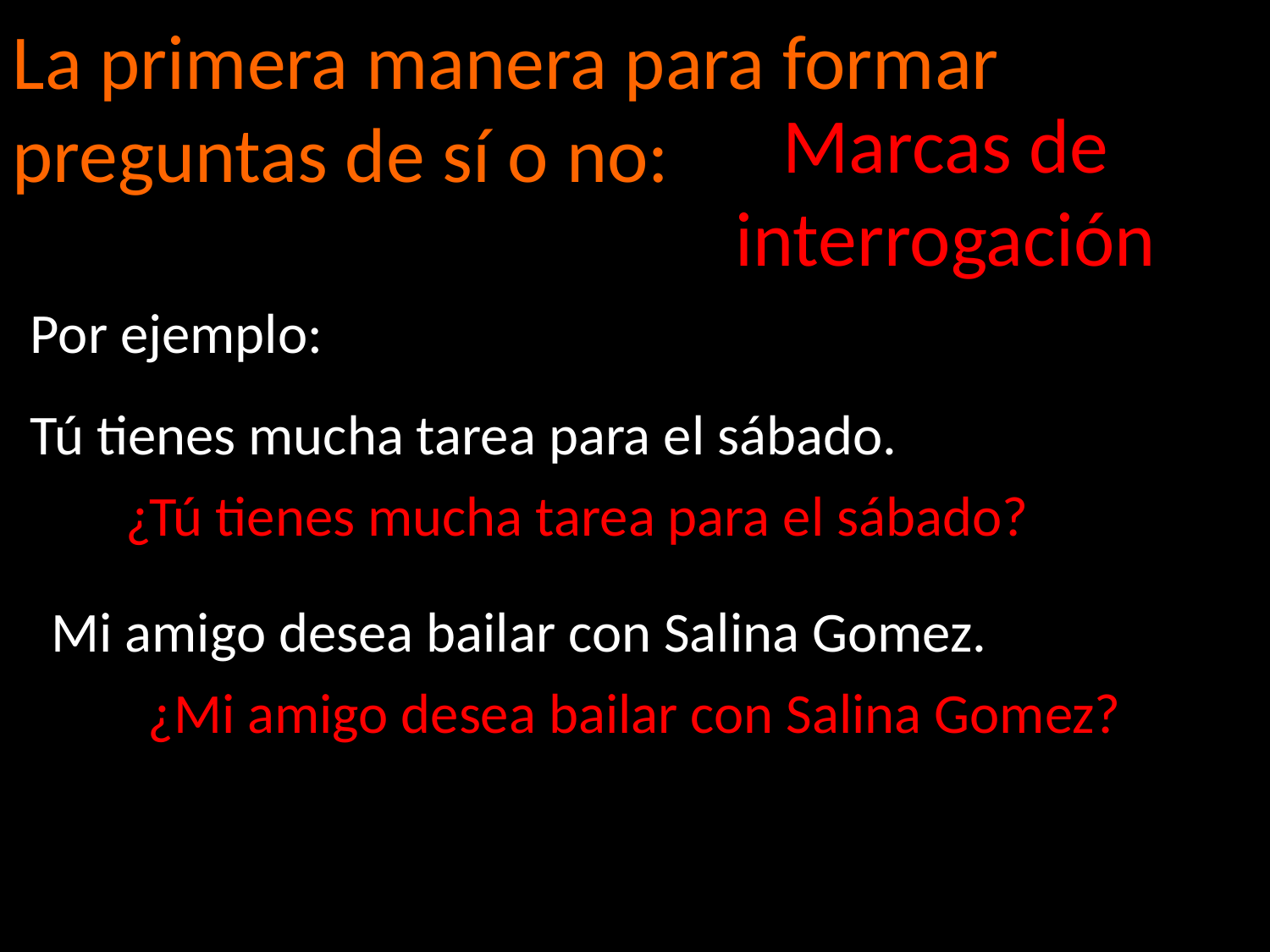

La primera manera para formar preguntas de sí o no:
Marcas de interrogación
Por ejemplo:
Tú tienes mucha tarea para el sábado.
¿Tú tienes mucha tarea para el sábado?
Mi amigo desea bailar con Salina Gomez.
¿Mi amigo desea bailar con Salina Gomez?